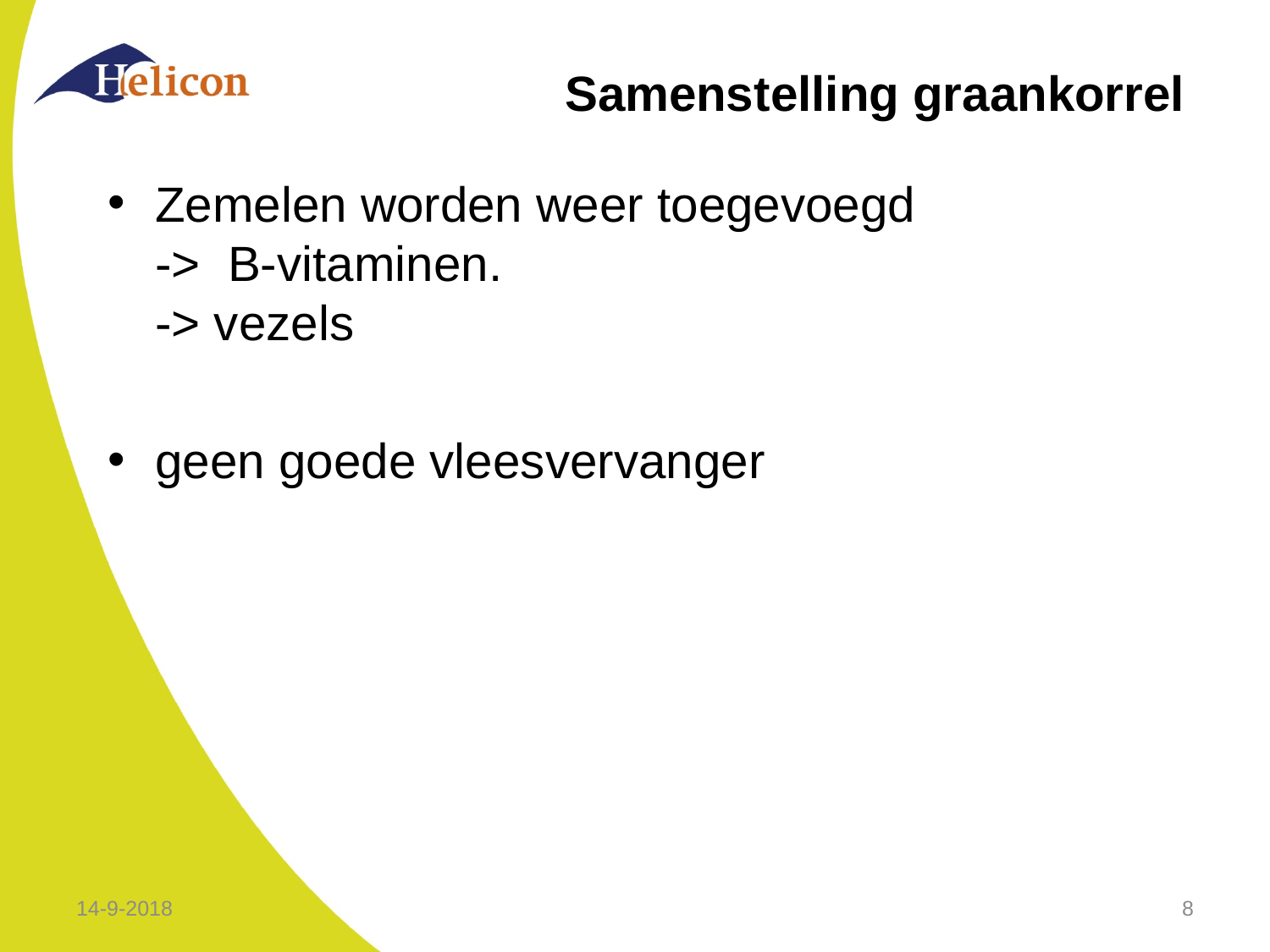

# Samenstelling graankorrel
Zemelen worden weer toegevoegd
->  B-vitaminen.
-> vezels

geen goede vleesvervanger

14-9-2018
8